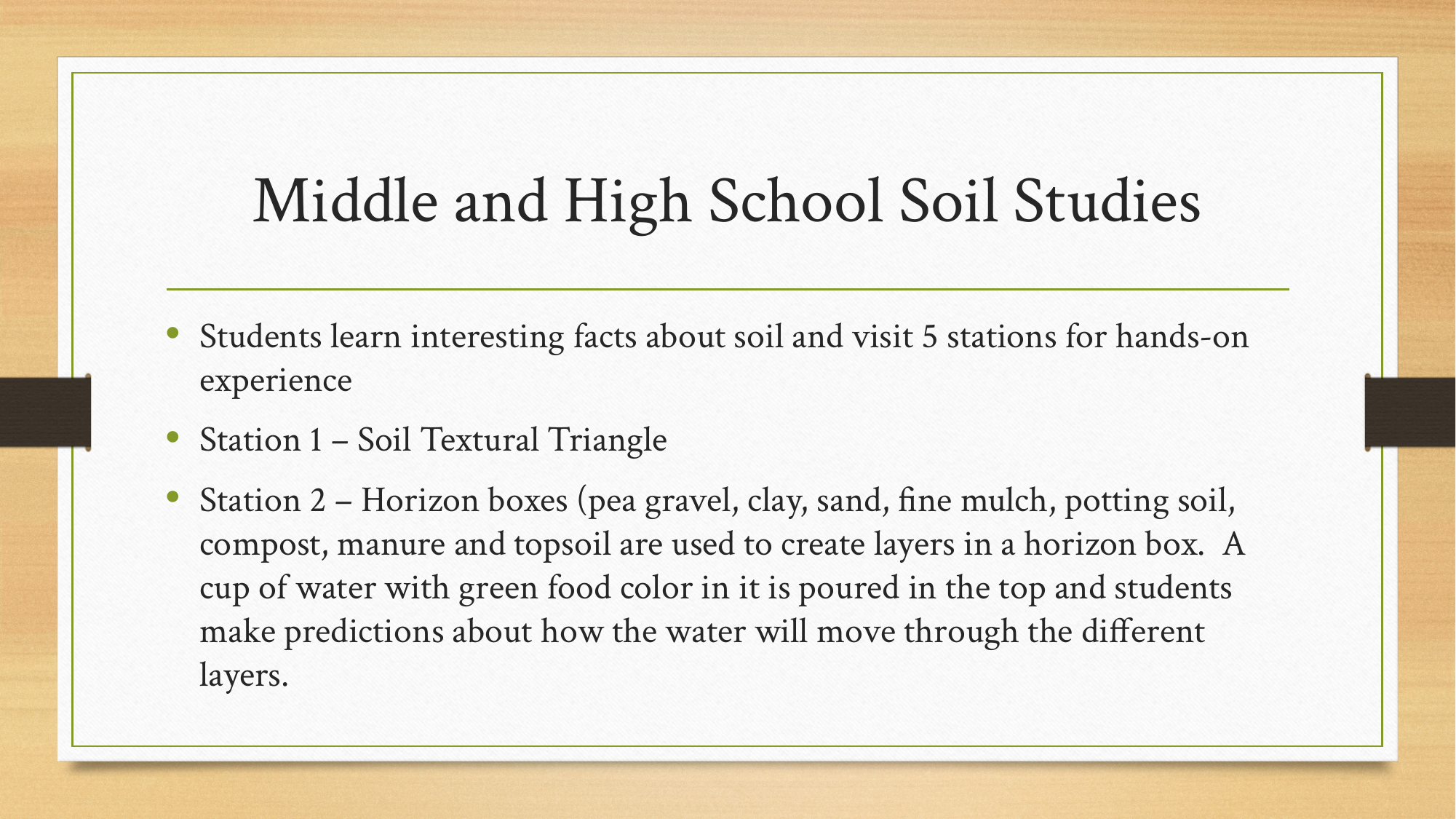

# Middle and High School Soil Studies
Students learn interesting facts about soil and visit 5 stations for hands-on experience
Station 1 – Soil Textural Triangle
Station 2 – Horizon boxes (pea gravel, clay, sand, fine mulch, potting soil, compost, manure and topsoil are used to create layers in a horizon box.  A cup of water with green food color in it is poured in the top and students make predictions about how the water will move through the different layers.